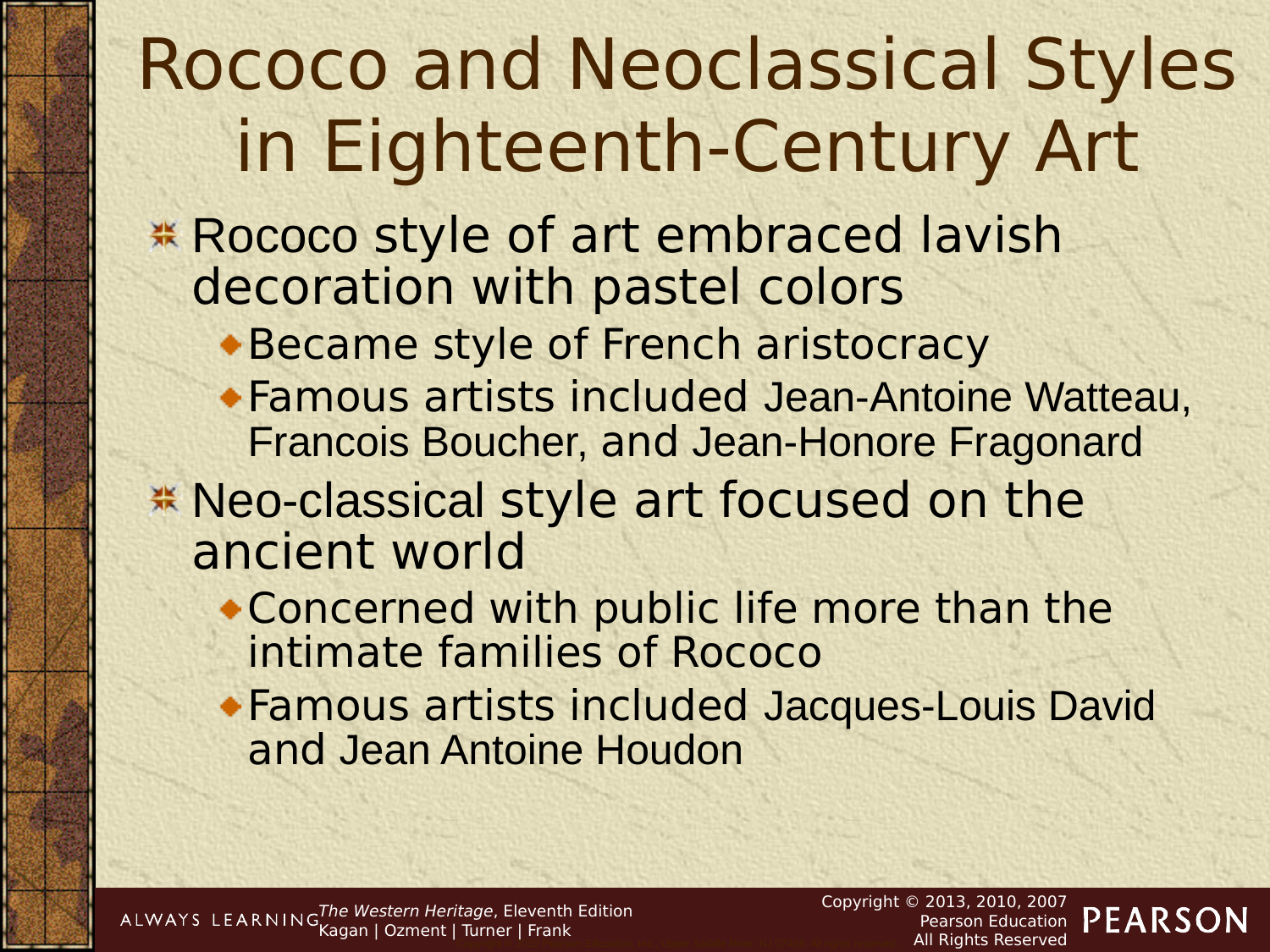

Rococo and Neoclassical Styles in Eighteenth-Century Art
Rococo style of art embraced lavish decoration with pastel colors
Became style of French aristocracy
Famous artists included Jean-Antoine Watteau, Francois Boucher, and Jean-Honore Fragonard
Neo-classical style art focused on the ancient world
Concerned with public life more than the intimate families of Rococo
Famous artists included Jacques-Louis David and Jean Antoine Houdon